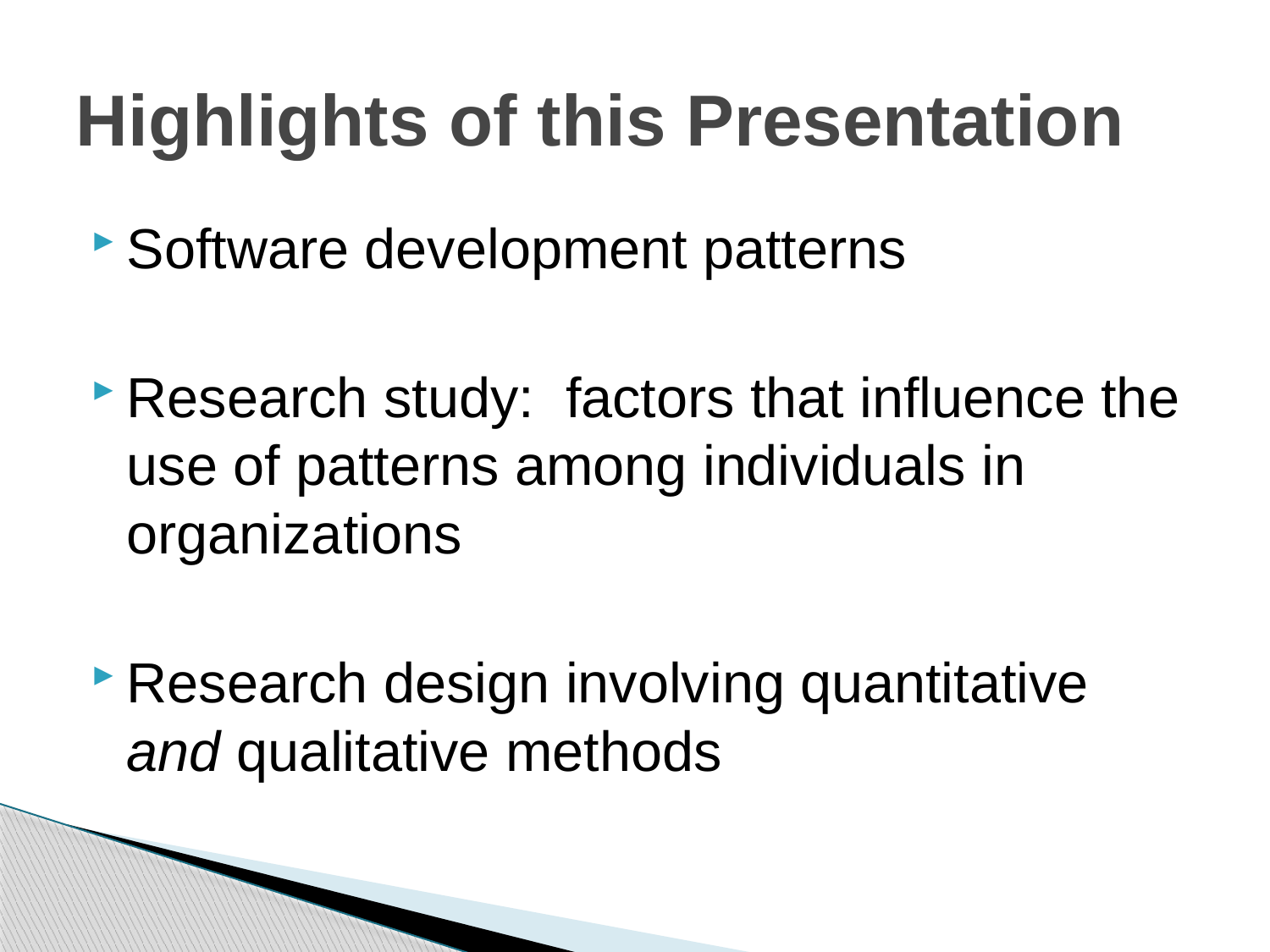

# Highlights of this Presentation
Software development patterns

Research study:  factors that influence the use of patterns among individuals in organizations

Research design involving quantitative and qualitative methods